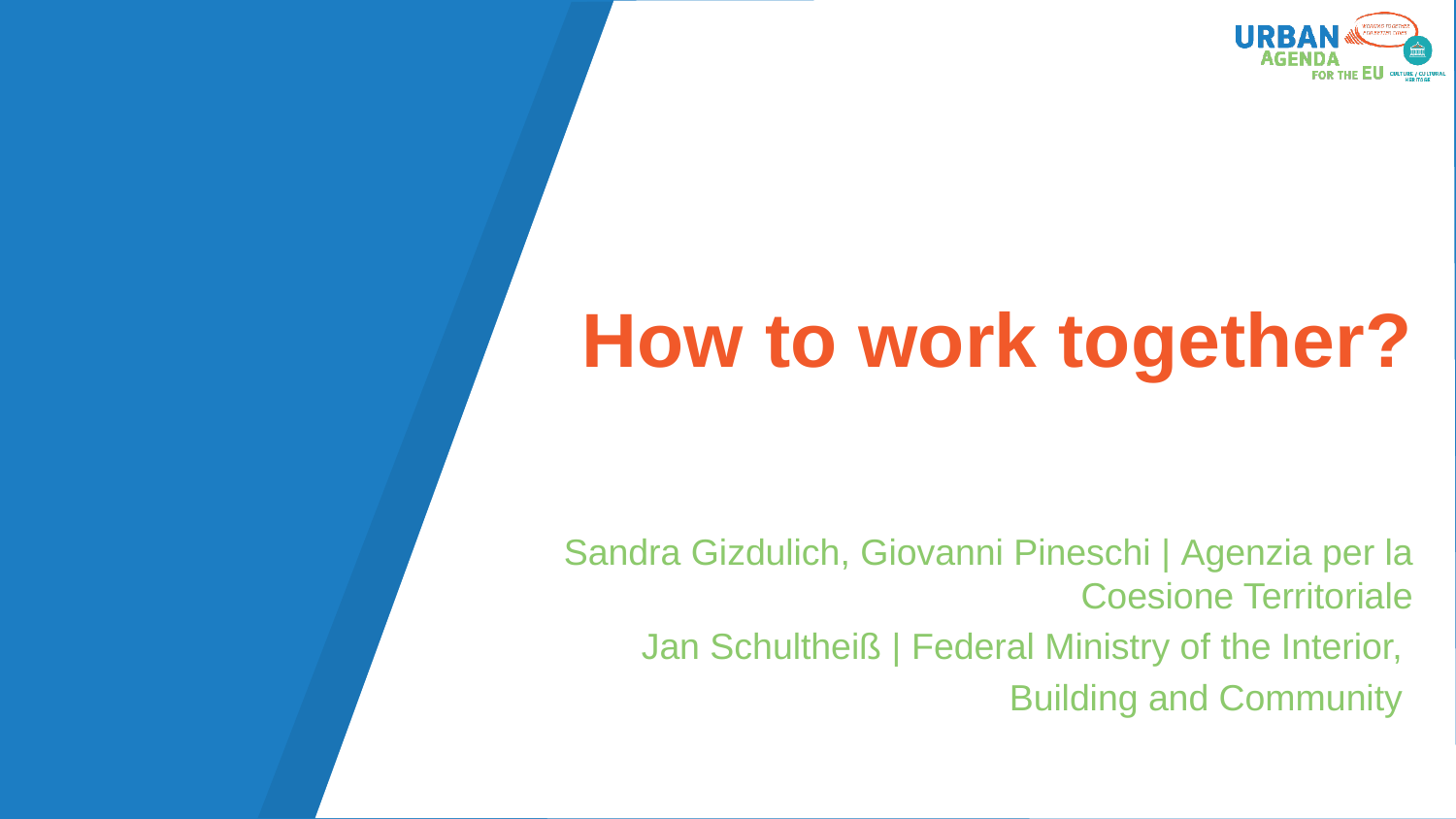

# How to work together?
Sandra Gizdulich, Giovanni Pineschi | Agenzia per la Coesione Territoriale
Jan Schultheiß | Federal Ministry of the Interior,
Building and Community